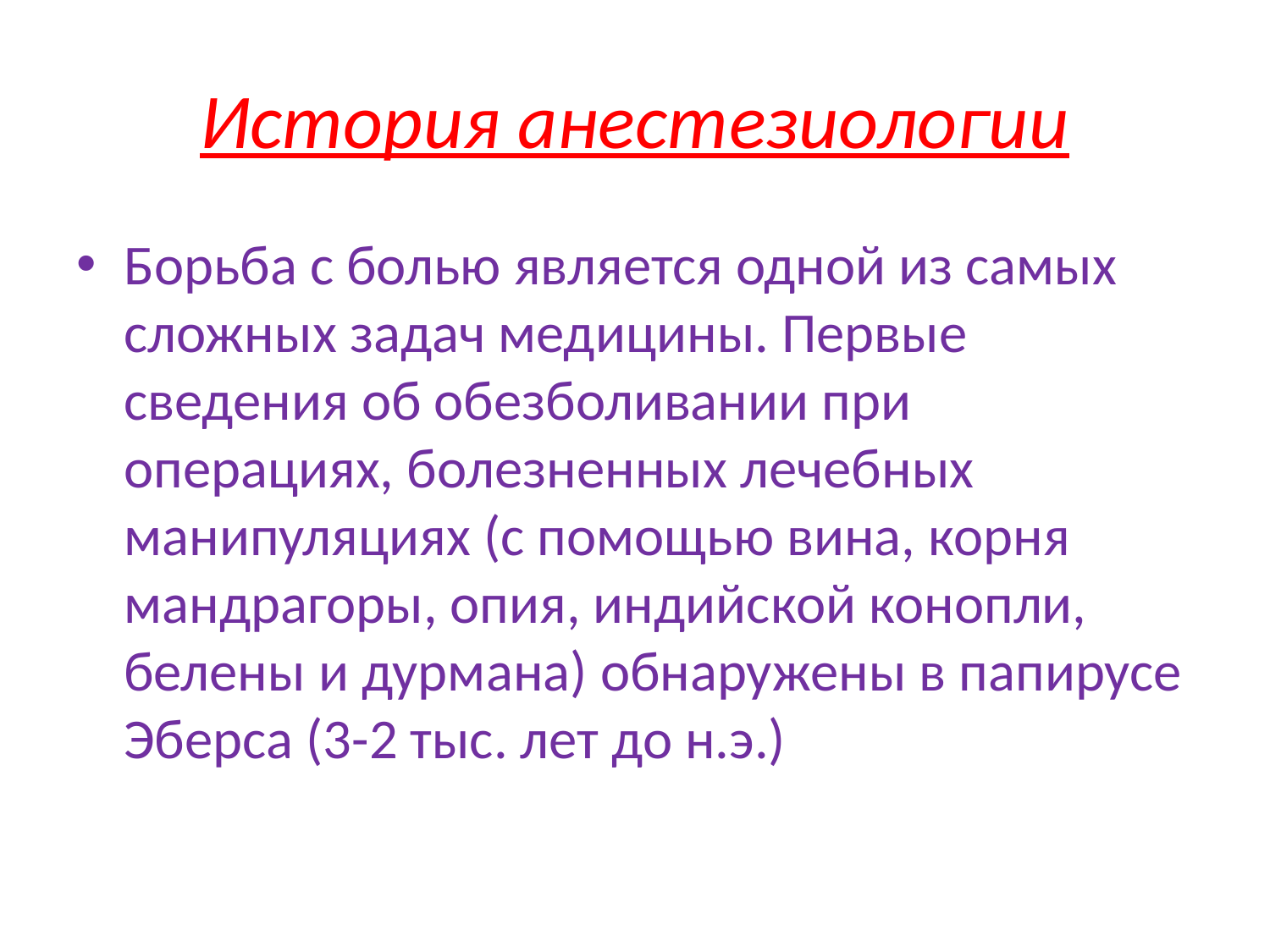

# История анестезиологии
Борьба с болью является одной из самых сложных задач медицины. Первые сведения об обезболивании при операциях, болезненных лечебных манипуляциях (с помощью вина, корня мандрагоры, опия, индийской конопли, белены и дурмана) обнаружены в папирусе Эберса (3-2 тыс. лет до н.э.)